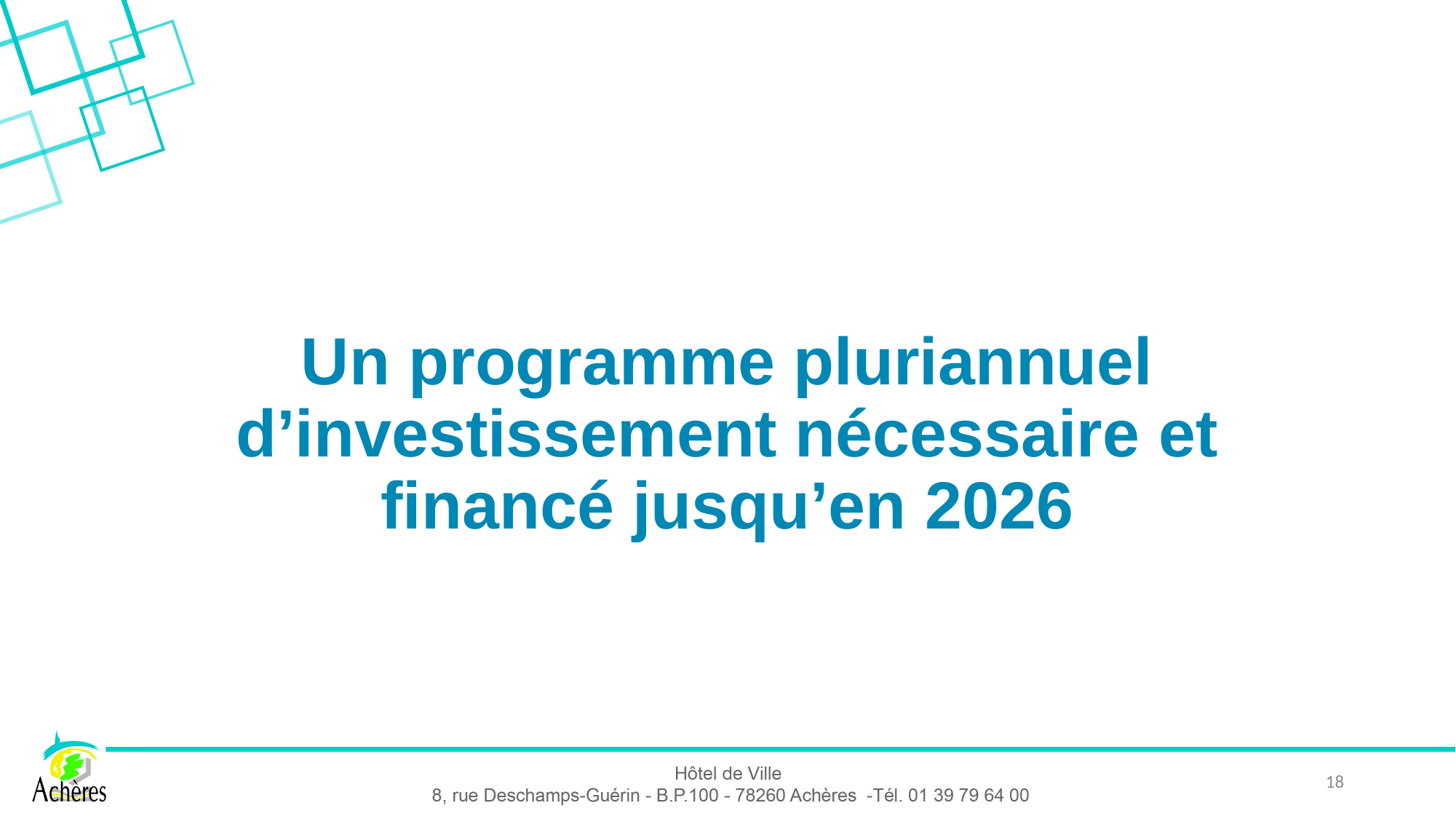

Un programme pluriannuel d’investissement nécessaire et financé jusqu’en 2026
18